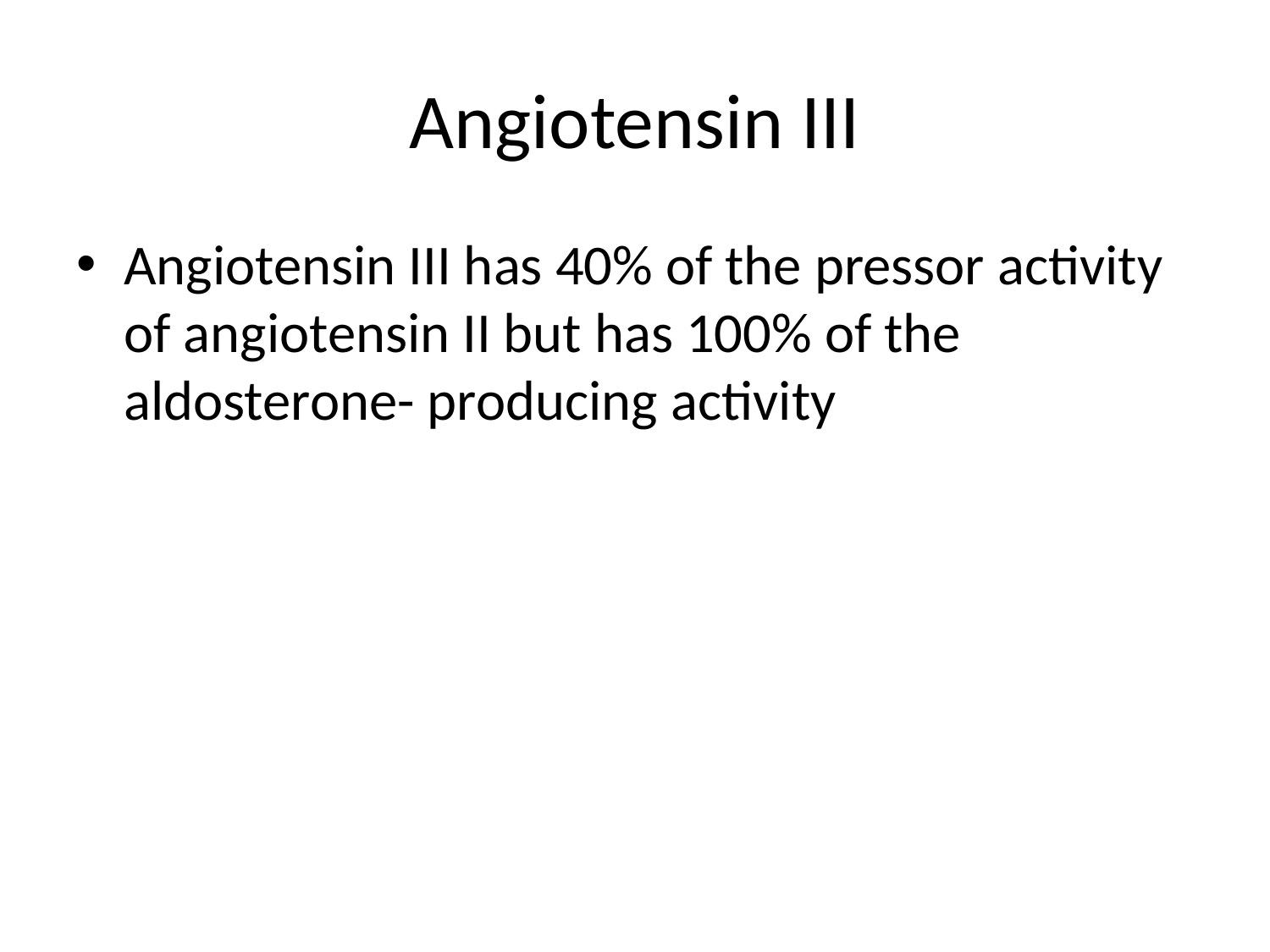

# Angiotensin III
Angiotensin III has 40% of the pressor activity of angiotensin II but has 100% of the aldosterone- producing activity